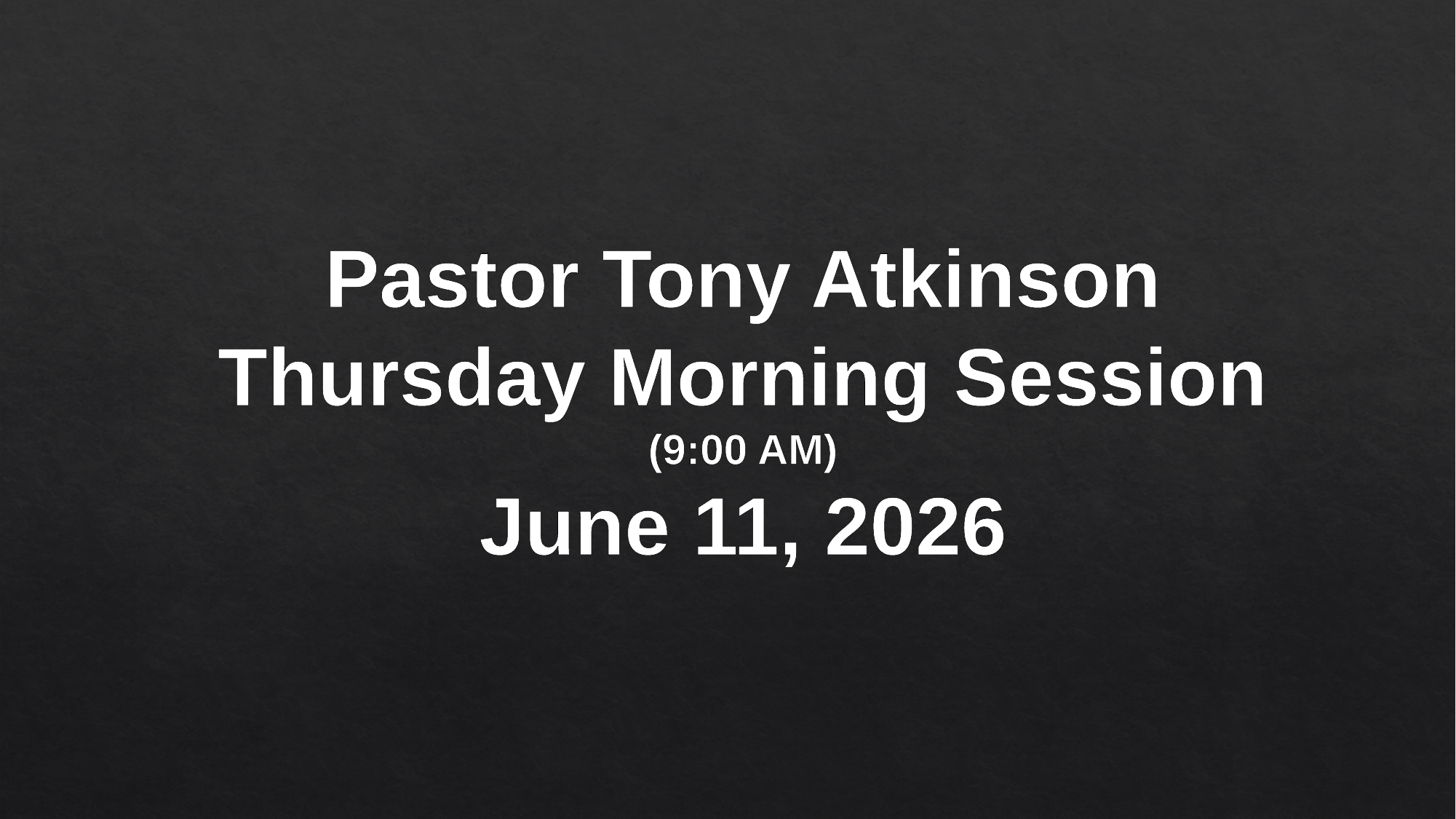

Pastor Tony Atkinson
Thursday Morning Session
(9:00 AM)
June 11, 2026